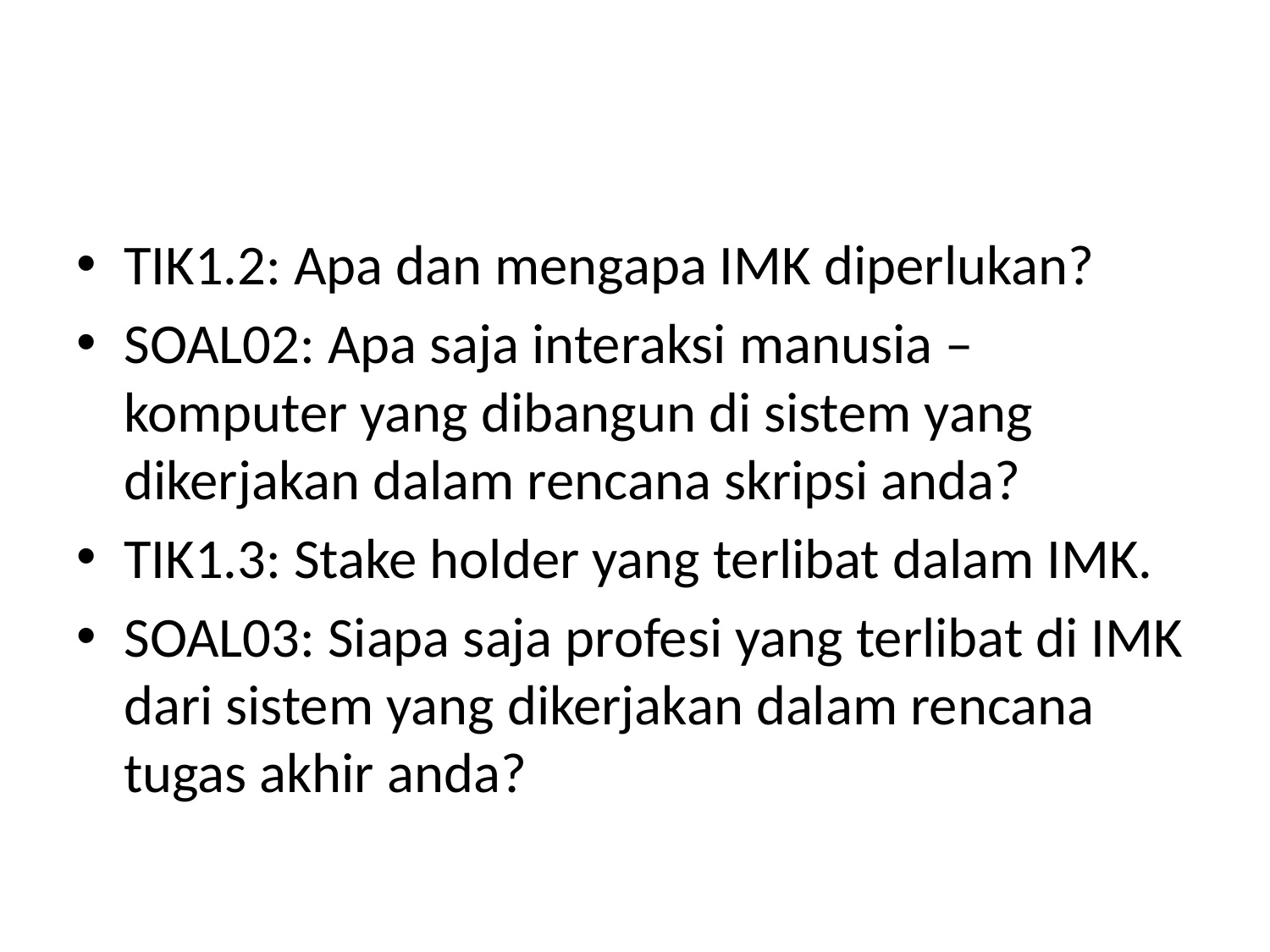

#
TIK1.2: Apa dan mengapa IMK diperlukan?
SOAL02: Apa saja interaksi manusia – komputer yang dibangun di sistem yang dikerjakan dalam rencana skripsi anda?
TIK1.3: Stake holder yang terlibat dalam IMK.
SOAL03: Siapa saja profesi yang terlibat di IMK dari sistem yang dikerjakan dalam rencana tugas akhir anda?